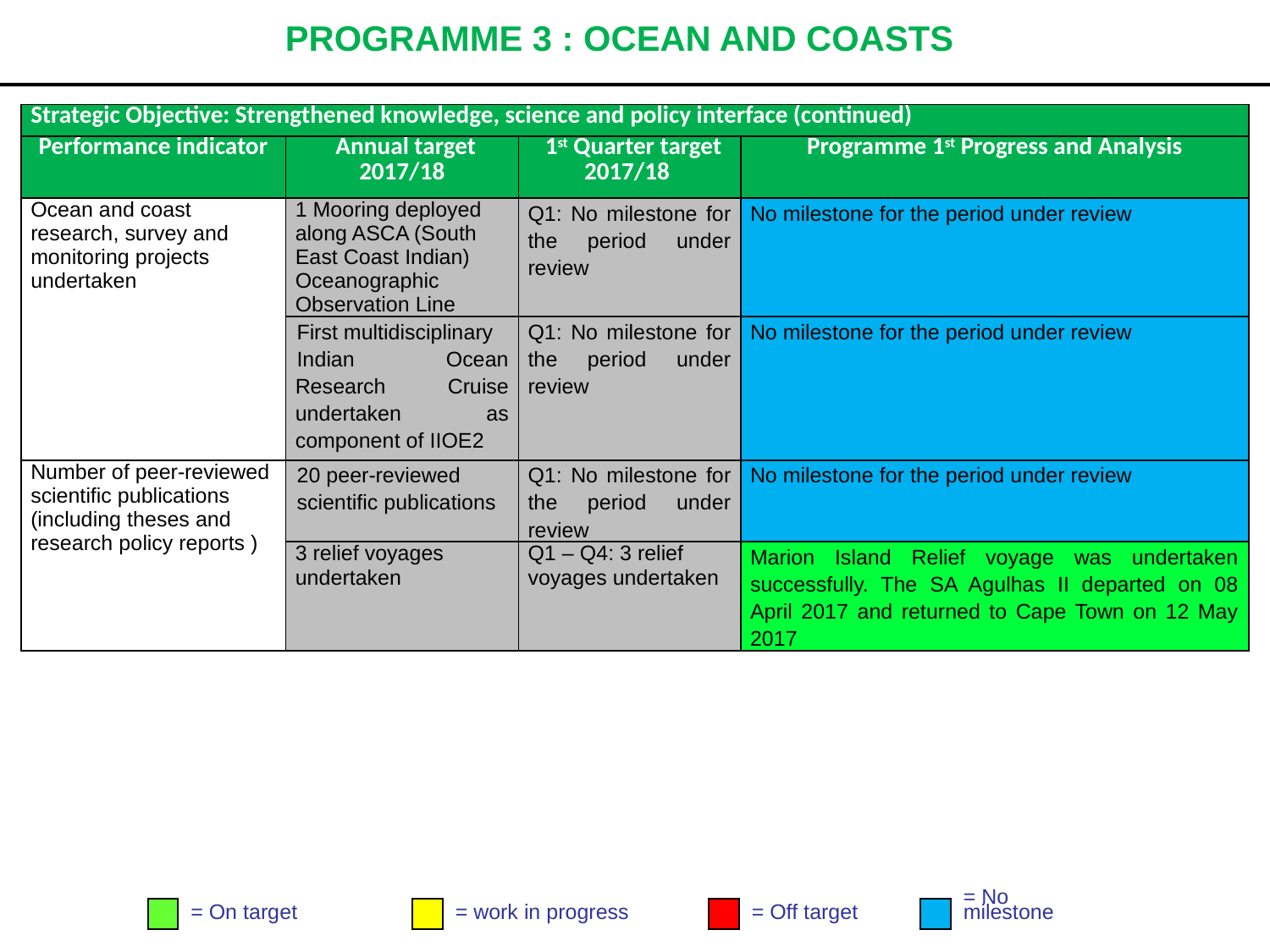

# PROGRAMME 3 : OCEAN AND COASTS

| Strategic Objective: Strengthened knowledge, science and policy interface (continued) |  |  |  |
| --- | --- | --- | --- |
| Performance indicator | Annual target 2017/18 | 1st Quarter target 2017/18 | Programme 1st Progress and Analysis |
| Ocean and coast research, survey and monitoring projects undertaken | 1 Mooring deployed along ASCA (South East Coast Indian) Oceanographic Observation Line | Q1: No milestone for the period under review | No milestone for the period under review |
|  | First multidisciplinary Indian Ocean Research Cruise undertaken as component of IIOE2 | Q1: No milestone for the period under review | No milestone for the period under review |
| Number of peer-reviewed scientific publications (including theses and research policy reports ) | 20 peer-reviewed scientific publications | Q1: No milestone for the period under review | No milestone for the period under review |
|  | 3 relief voyages undertaken | Q1 – Q4: 3 relief voyages undertaken | Marion Island Relief voyage was undertaken successfully. The SA Agulhas II departed on 08 April 2017 and returned to Cape Town on 12 May 2017 |
= On target
= work in progress
= Off target

= No
milestone